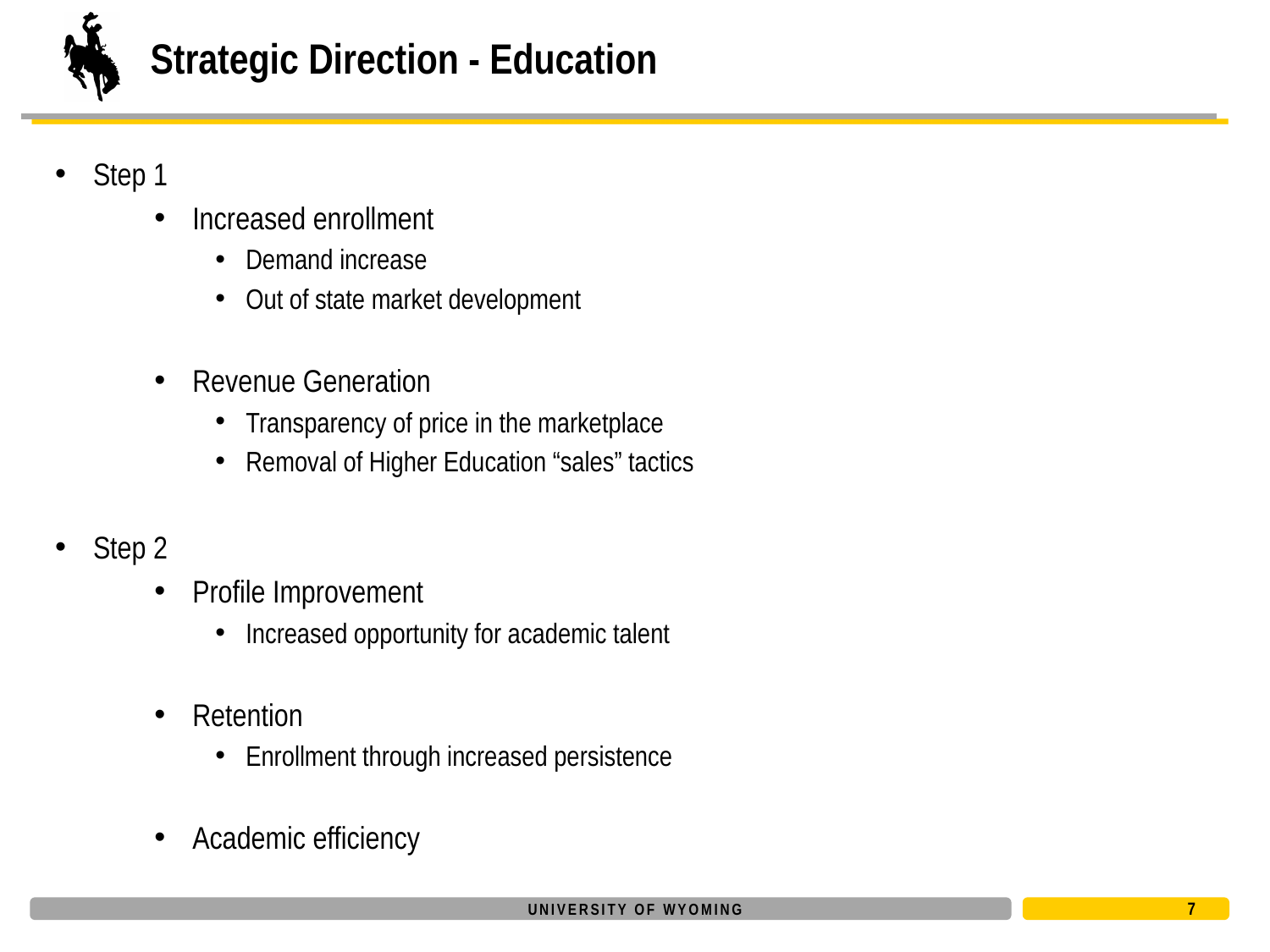

# Strategic Direction - Education
Step 1
Increased enrollment
Demand increase
Out of state market development

Revenue Generation
Transparency of price in the marketplace
Removal of Higher Education “sales” tactics

Step 2
Profile Improvement
Increased opportunity for academic talent

Retention
Enrollment through increased persistence

Academic efficiency

7